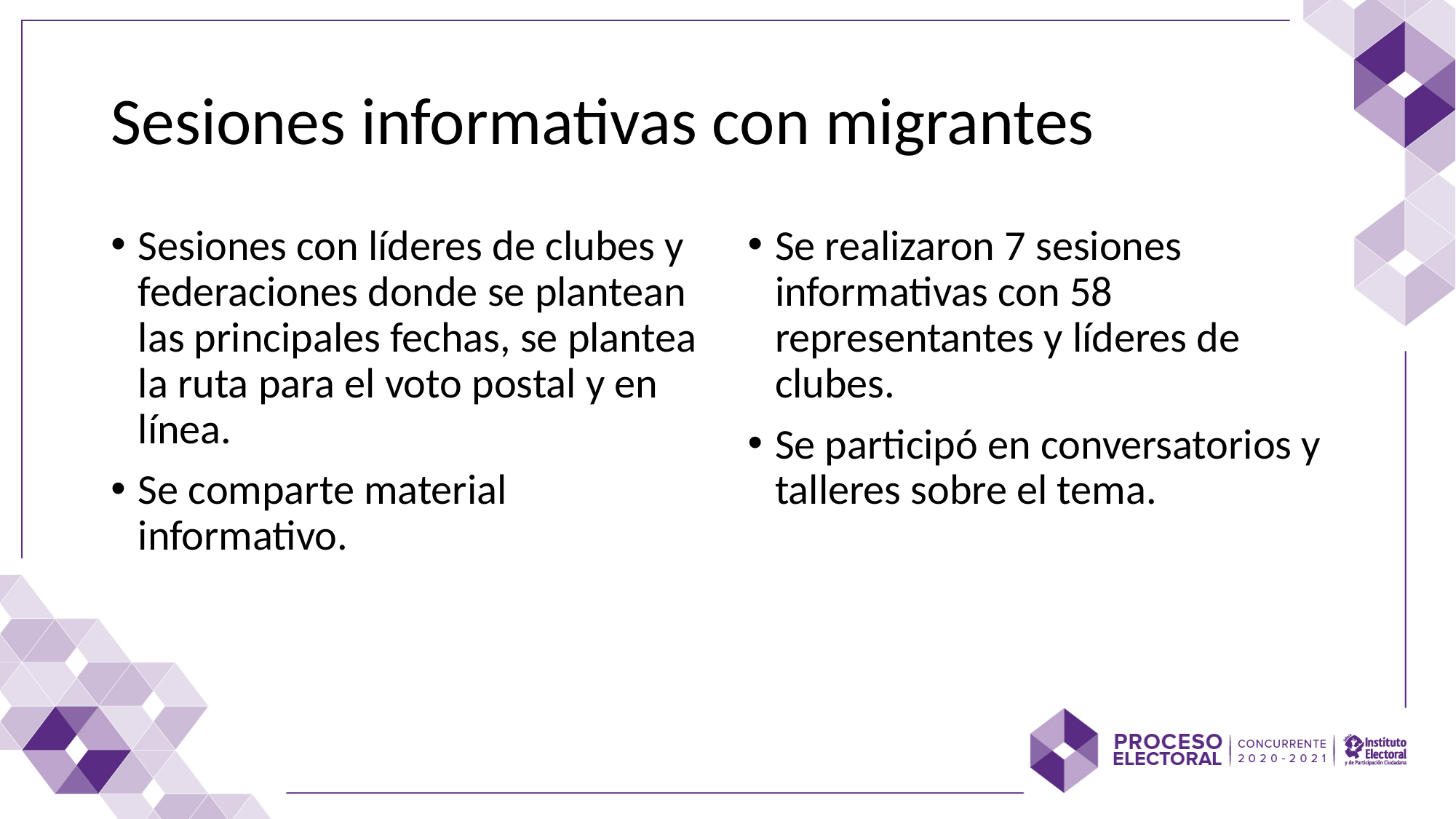

# Sesiones informativas con migrantes
Sesiones con líderes de clubes y federaciones donde se plantean las principales fechas, se plantea la ruta para el voto postal y en línea.
Se comparte material informativo.
Se realizaron 7 sesiones informativas con 58 representantes y líderes de clubes.
Se participó en conversatorios y talleres sobre el tema.